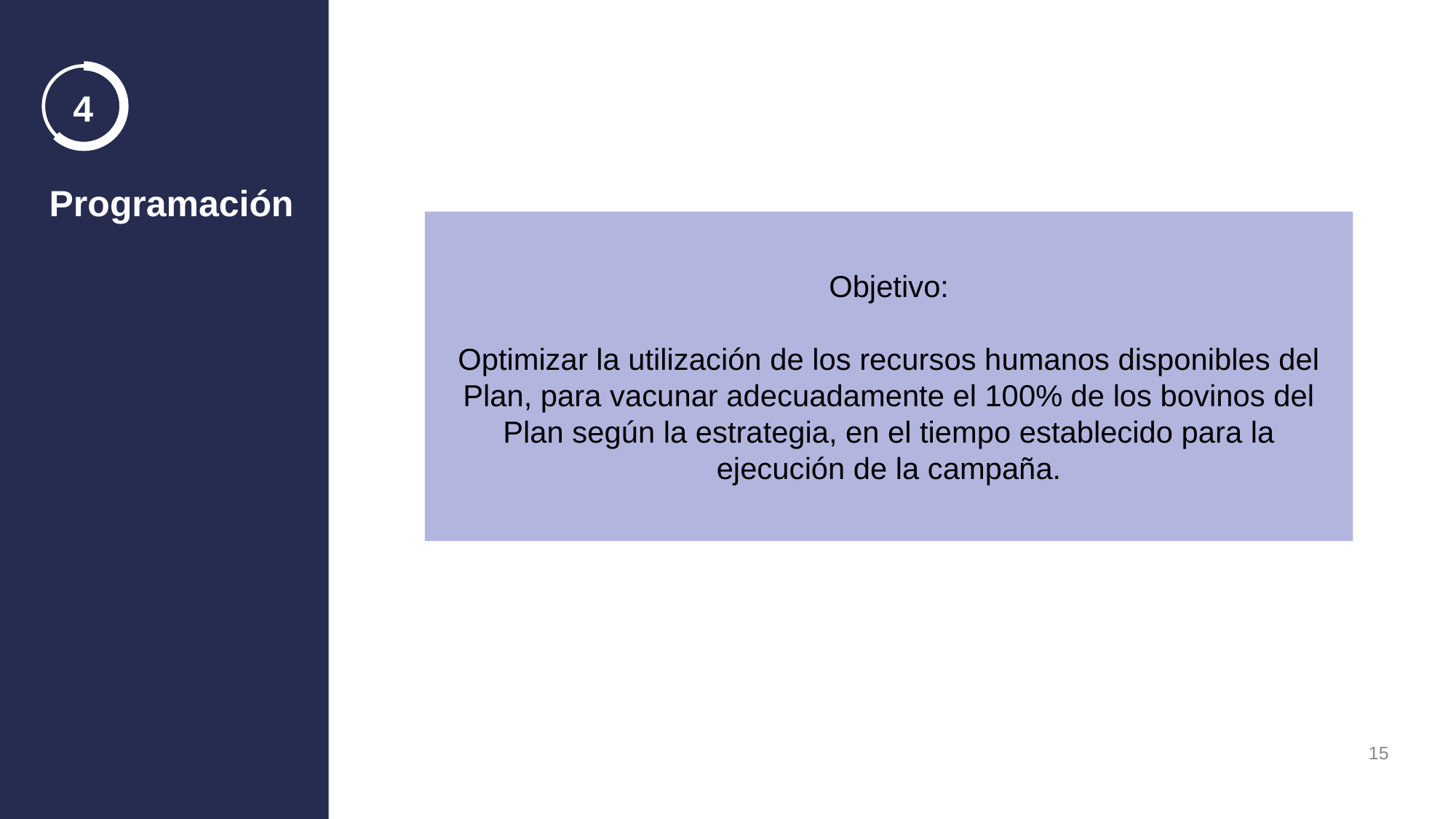

4
Programación
Objetivo:

Optimizar la utilización de los recursos humanos disponibles del Plan, para vacunar adecuadamente el 100% de los bovinos del Plan según la estrategia, en el tiempo establecido para la ejecución de la campaña.
15